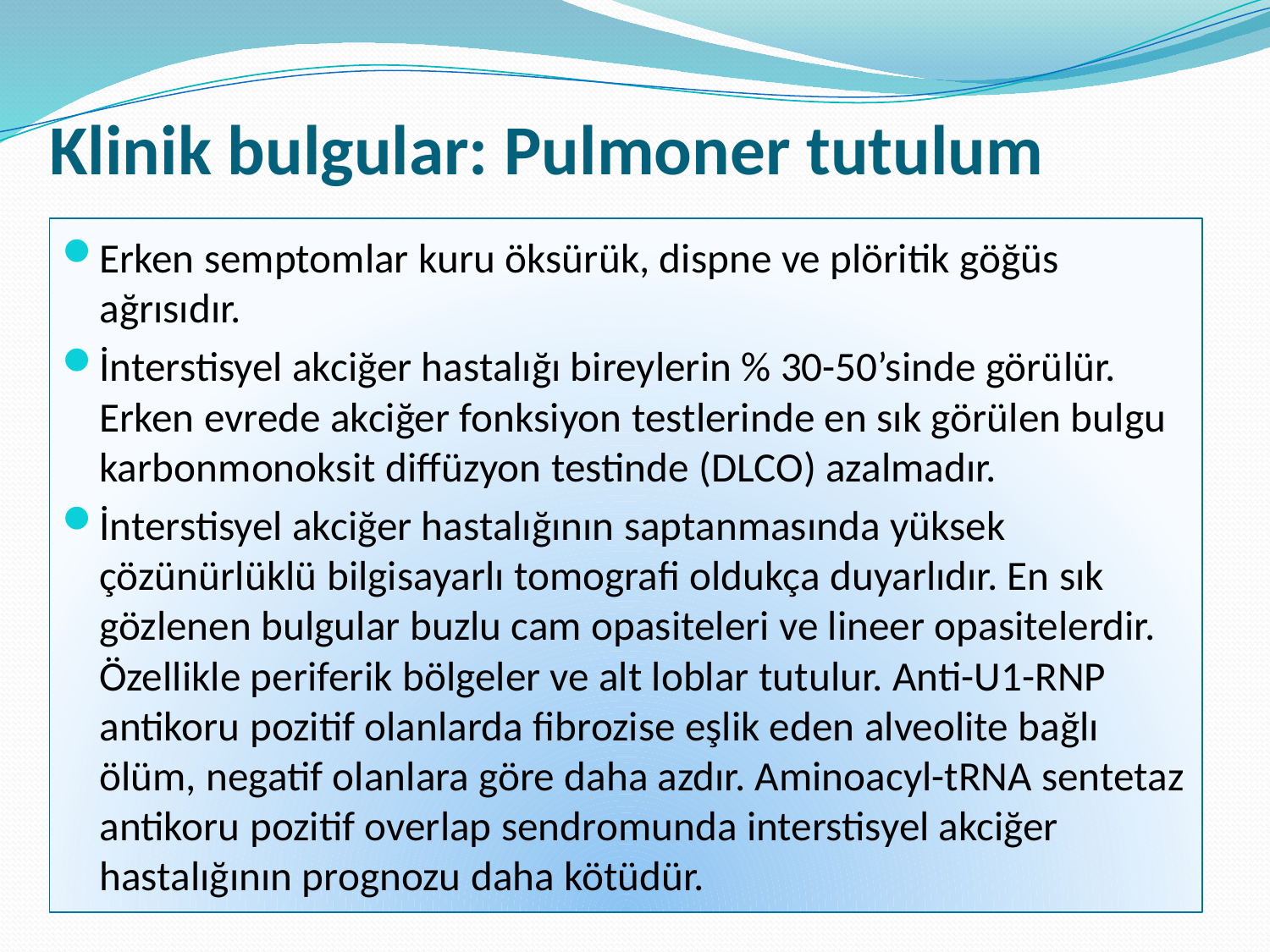

# Klinik bulgular: Pulmoner tutulum
Erken semptomlar kuru öksürük, dispne ve plöritik göğüs ağrısıdır.
İnterstisyel akciğer hastalığı bireylerin % 30-50’sinde görülür. Erken evrede akciğer fonksiyon testlerinde en sık görülen bulgu karbonmonoksit diffüzyon testinde (DLCO) azalmadır.
İnterstisyel akciğer hastalığının saptanmasında yüksek çözünürlüklü bilgisayarlı tomografi oldukça duyarlıdır. En sık gözlenen bulgular buzlu cam opasiteleri ve lineer opasitelerdir. Özellikle periferik bölgeler ve alt loblar tutulur. Anti-U1-RNP antikoru pozitif olanlarda fibrozise eşlik eden alveolite bağlı ölüm, negatif olanlara göre daha azdır. Aminoacyl-tRNA sentetaz antikoru pozitif overlap sendromunda interstisyel akciğer hastalığının prognozu daha kötüdür.